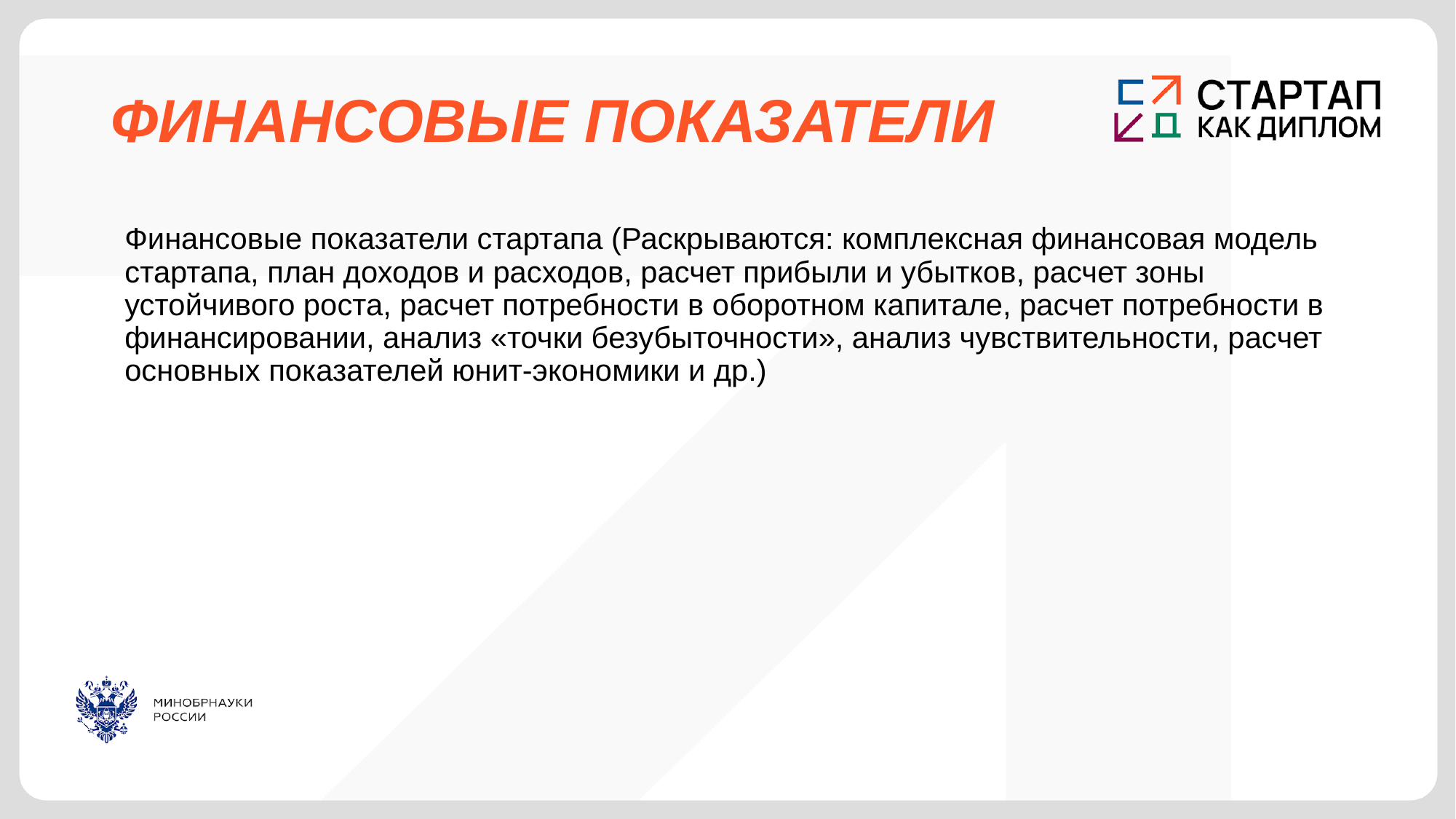

# ФИНАНСОВЫЕ ПОКАЗАТЕЛИ
Финансовые показатели стартапа (Раскрываются: комплексная финансовая модель стартапа, план доходов и расходов, расчет прибыли и убытков, расчет зоны устойчивого роста, расчет потребности в оборотном капитале, расчет потребности в финансировании, анализ «точки безубыточности», анализ чувствительности, расчет основных показателей юнит-экономики и др.)